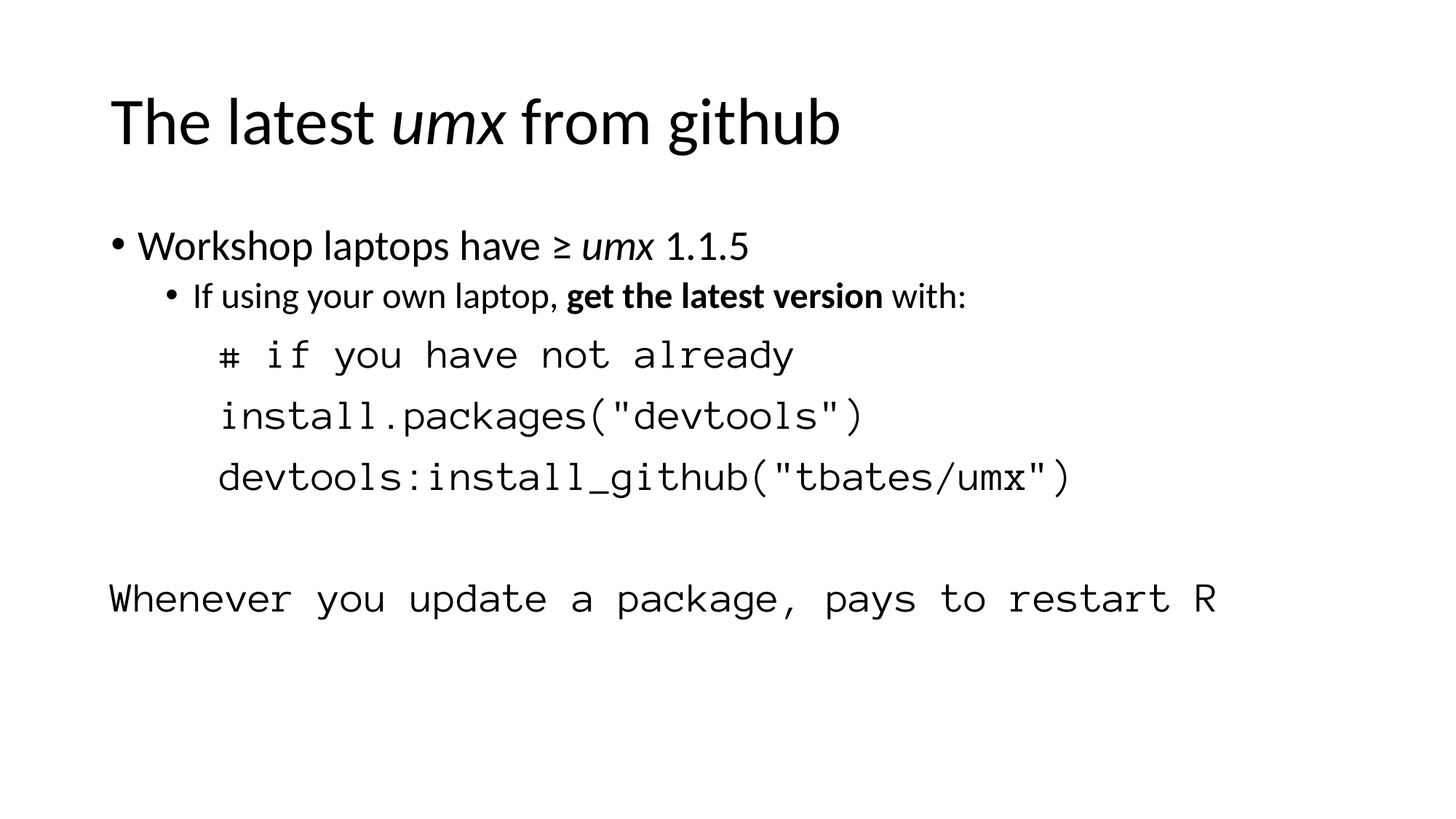

# The latest umx from github
Workshop laptops have ≥ umx 1.1.5
If using your own laptop, get the latest version with:
	# if you have not already
	install.packages("devtools")
	devtools:install_github("tbates/umx")

Whenever you update a package, pays to restart R